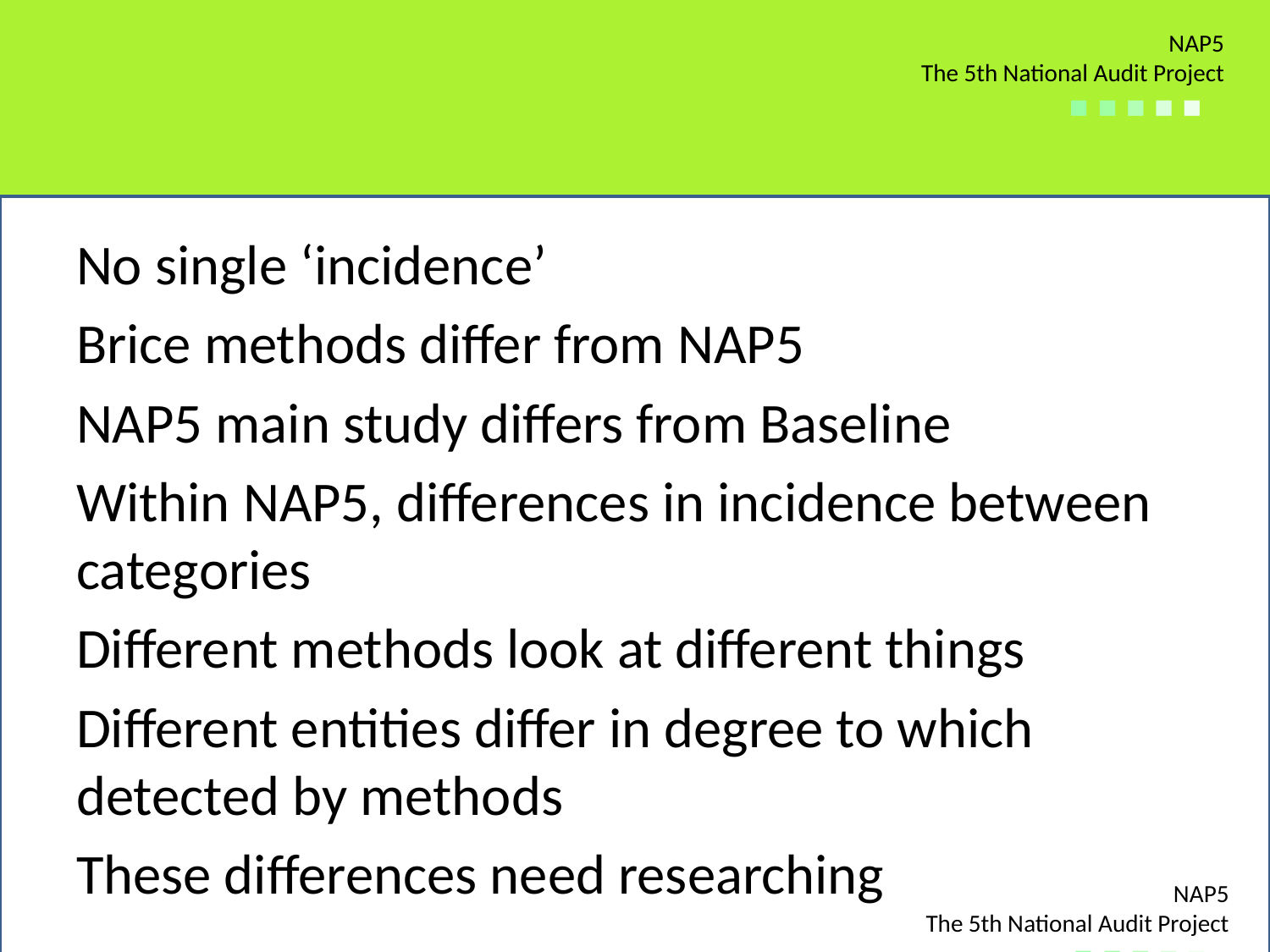

#
No single ‘incidence’
Brice methods differ from NAP5
NAP5 main study differs from Baseline
Within NAP5, differences in incidence between categories
Different methods look at different things
Different entities differ in degree to which detected by methods
These differences need researching